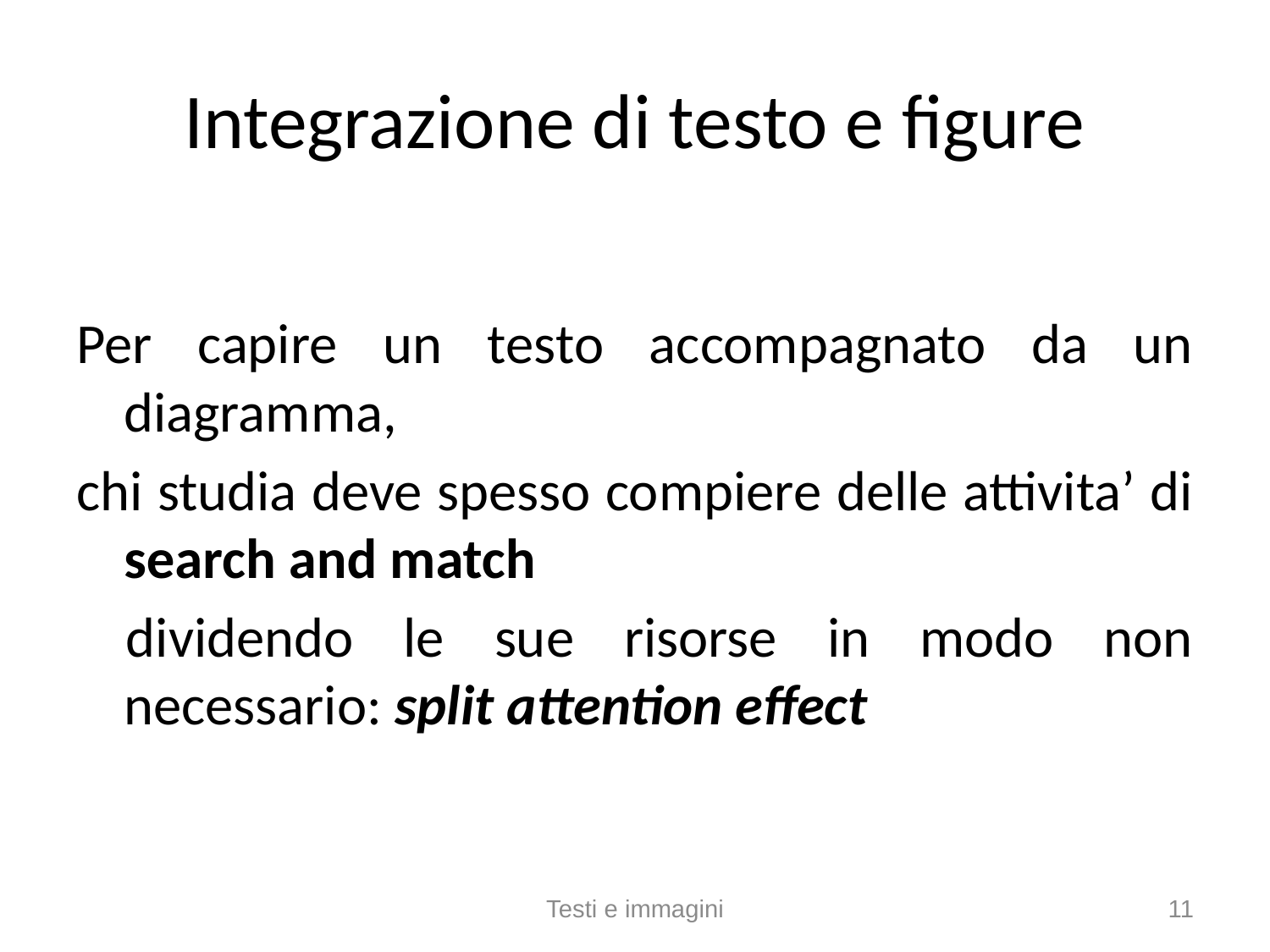

# Integrazione di testo e figure

Per capire un testo accompagnato da un diagramma,
chi studia deve spesso compiere delle attivita’ di search and match
 dividendo le sue risorse in modo non necessario: split attention effect
Testi e immagini
11